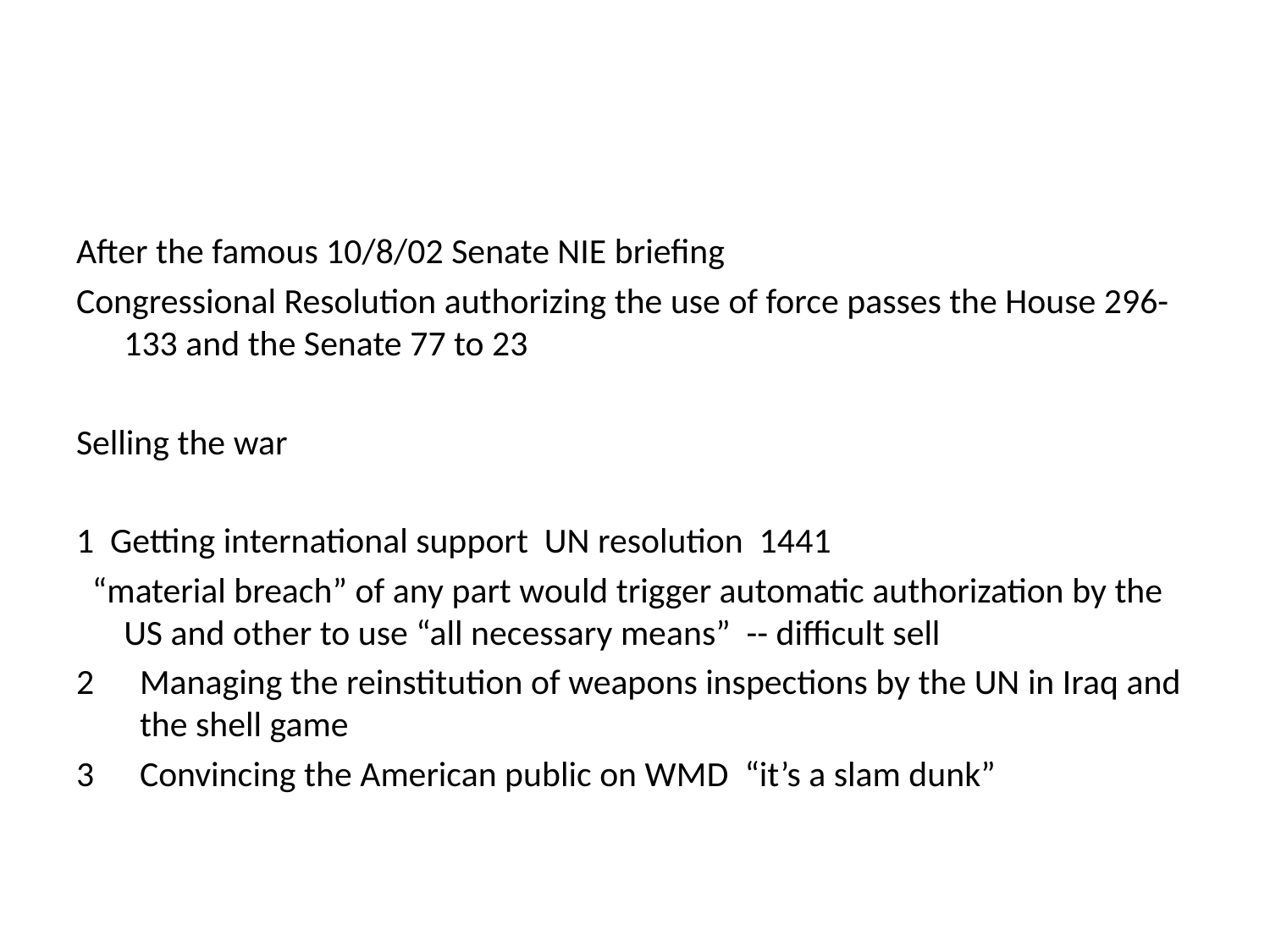

#
After the famous 10/8/02 Senate NIE briefing
Congressional Resolution authorizing the use of force passes the House 296-133 and the Senate 77 to 23

Selling the war

1  Getting international support  UN resolution  1441
  “material breach” of any part would trigger automatic authorization by the US and other to use “all necessary means”  -- difficult sell
Managing the reinstitution of weapons inspections by the UN in Iraq and the shell game
Convincing the American public on WMD  “it’s a slam dunk”